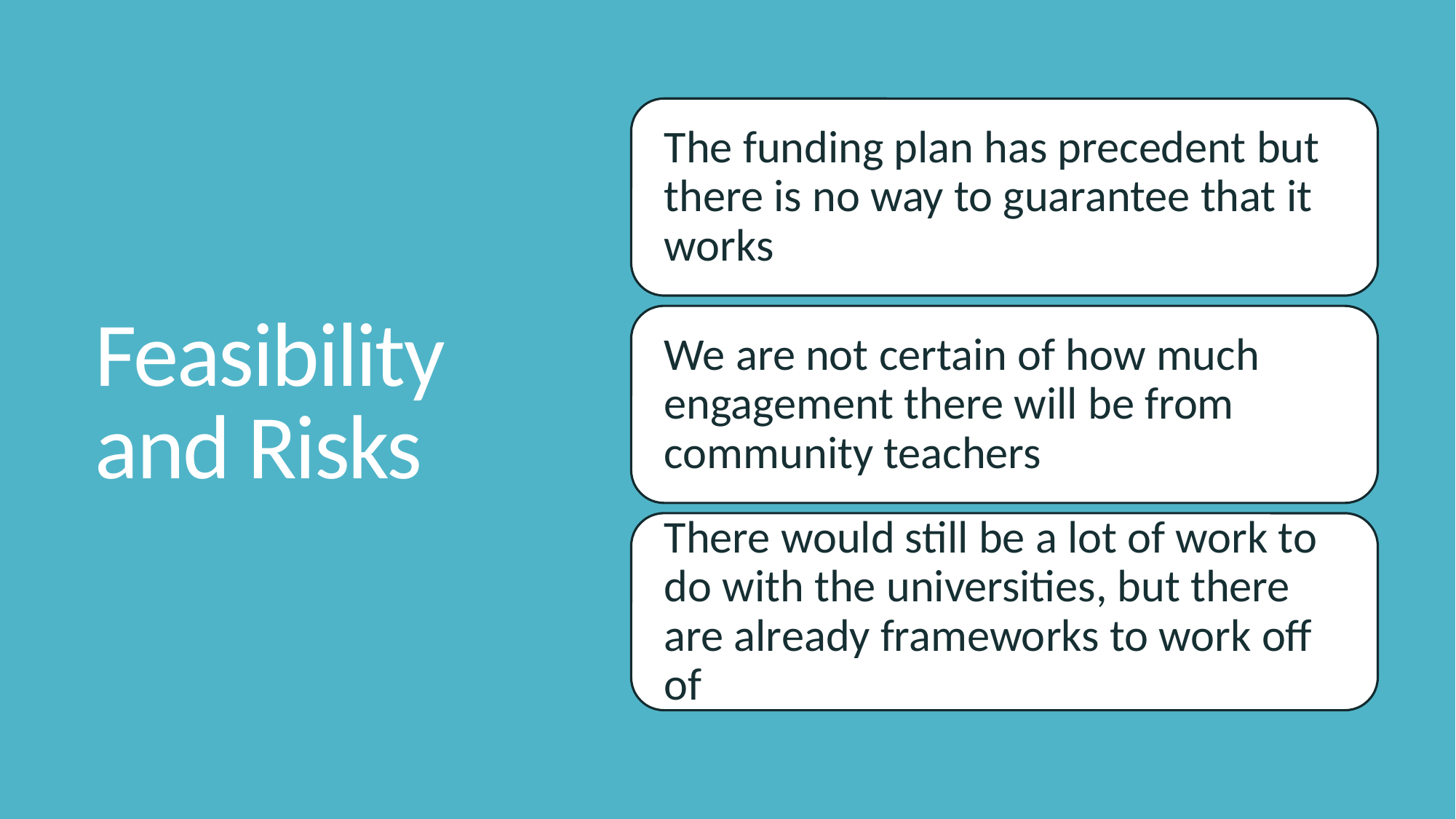

# Feasibility and Risks
The funding plan has precedent but there is no way to guarantee that it works
We are not certain of how much engagement there will be from community teachers
There would still be a lot of work to do with the universities, but there are already frameworks to work off of